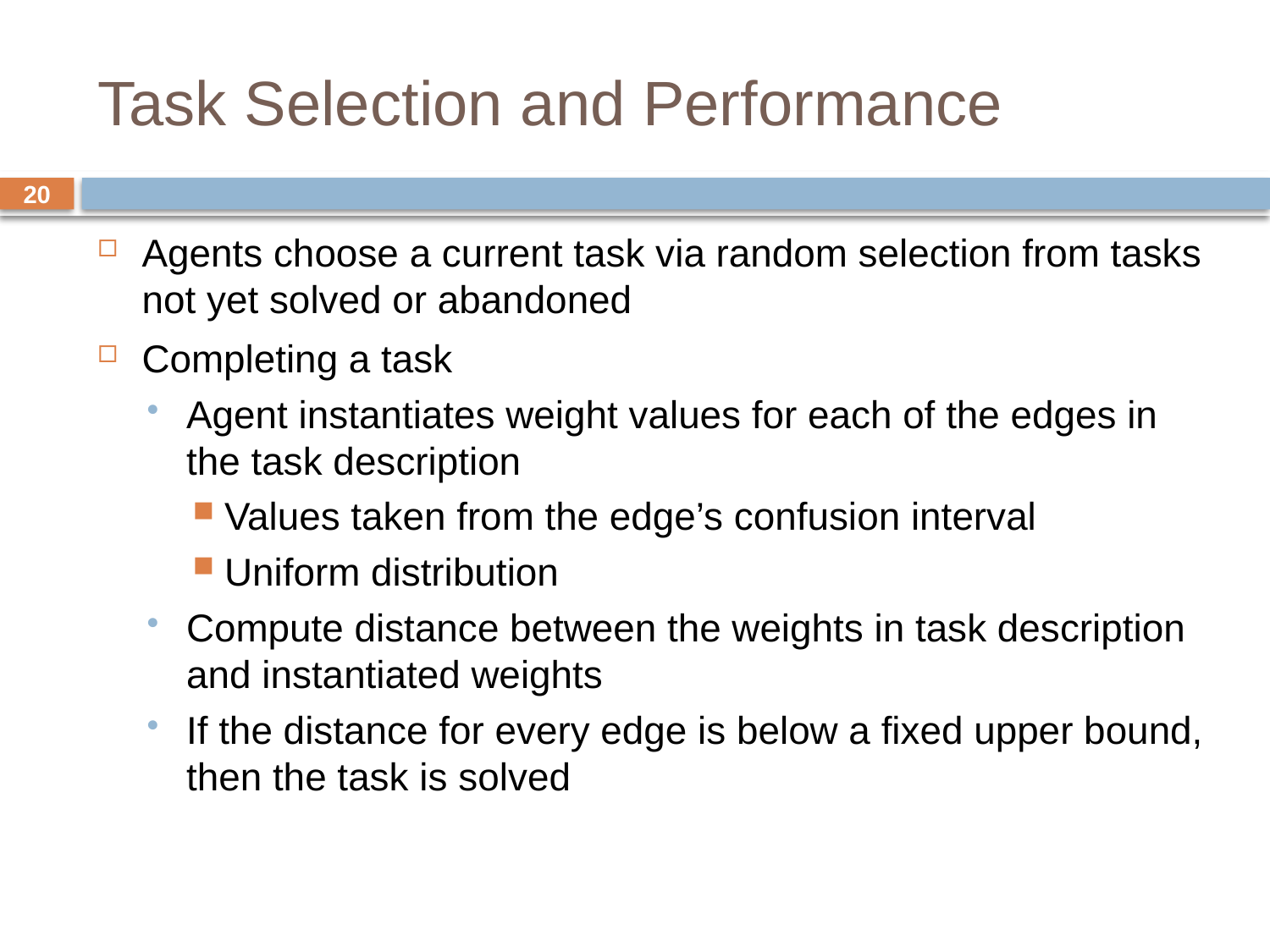

# Task Selection and Performance
20
Agents choose a current task via random selection from tasks not yet solved or abandoned
Completing a task
Agent instantiates weight values for each of the edges in the task description
Values taken from the edge’s confusion interval
Uniform distribution
Compute distance between the weights in task description and instantiated weights
If the distance for every edge is below a fixed upper bound, then the task is solved